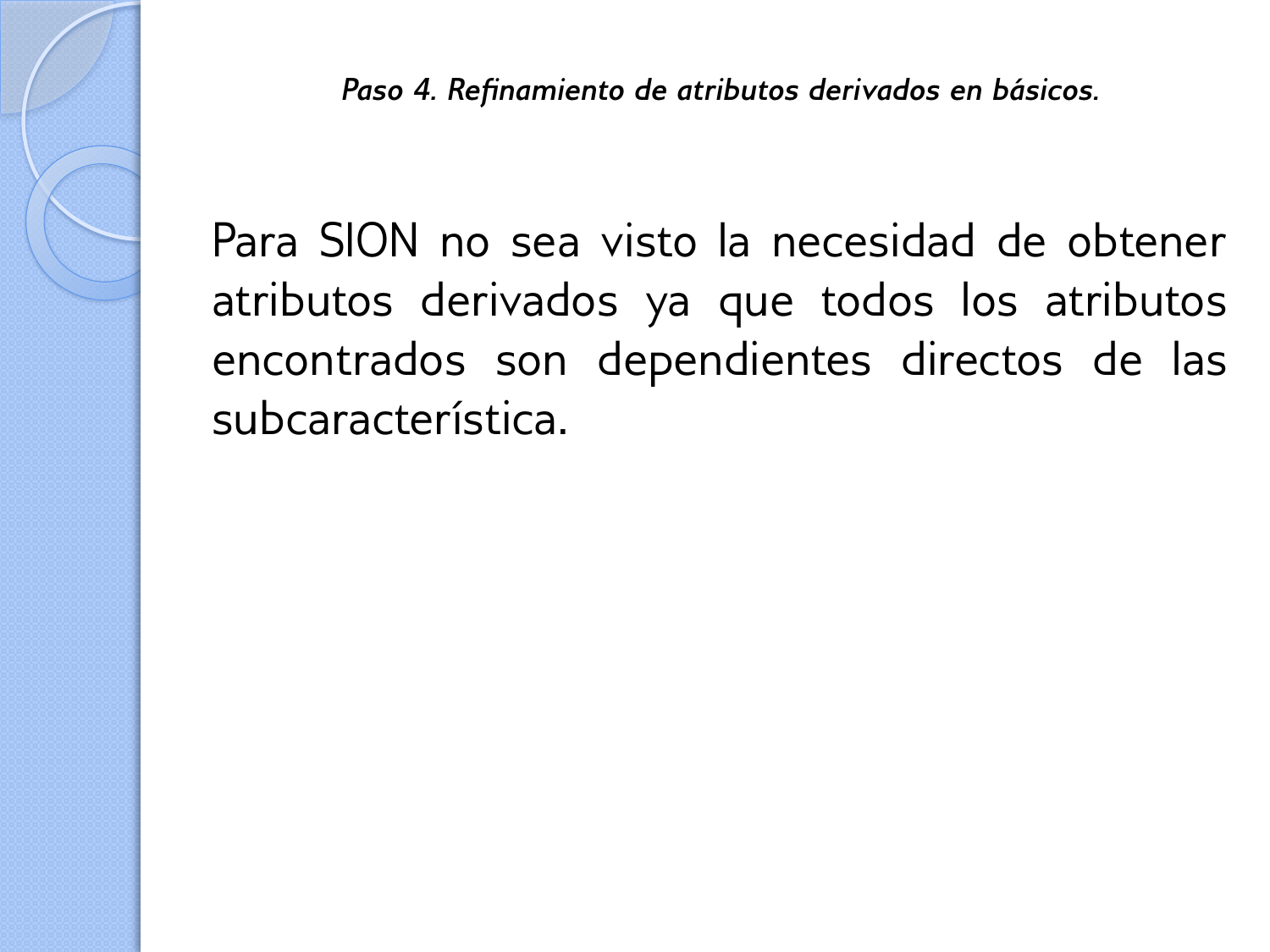

# Paso 4. Refinamiento de atributos derivados en básicos.
Para SION no sea visto la necesidad de obtener atributos derivados ya que todos los atributos encontrados son dependientes directos de las subcaracterística.